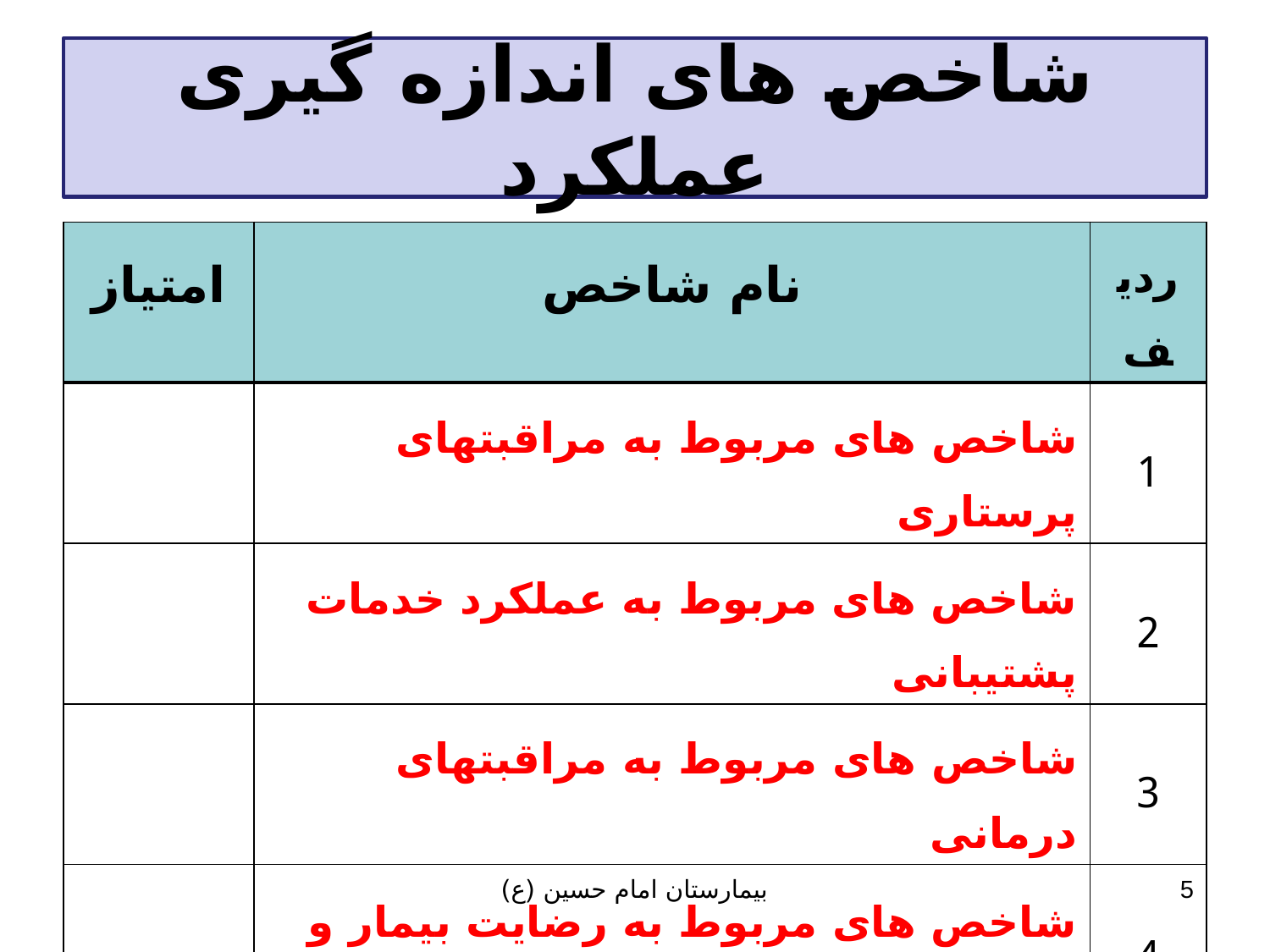

# شاخص های اندازه گیری عملکرد
| امتیاز | نام شاخص | ردیف |
| --- | --- | --- |
|  | شاخص های مربوط به مراقبتهای پرستاری | 1 |
|  | شاخص های مربوط به عملکرد خدمات پشتیبانی | 2 |
|  | شاخص های مربوط به مراقبتهای درمانی | 3 |
|  | شاخص های مربوط به رضایت بیمار و برنامه های ارتقای کیفیت | 4 |
بیمارستان امام حسین (ع)
5